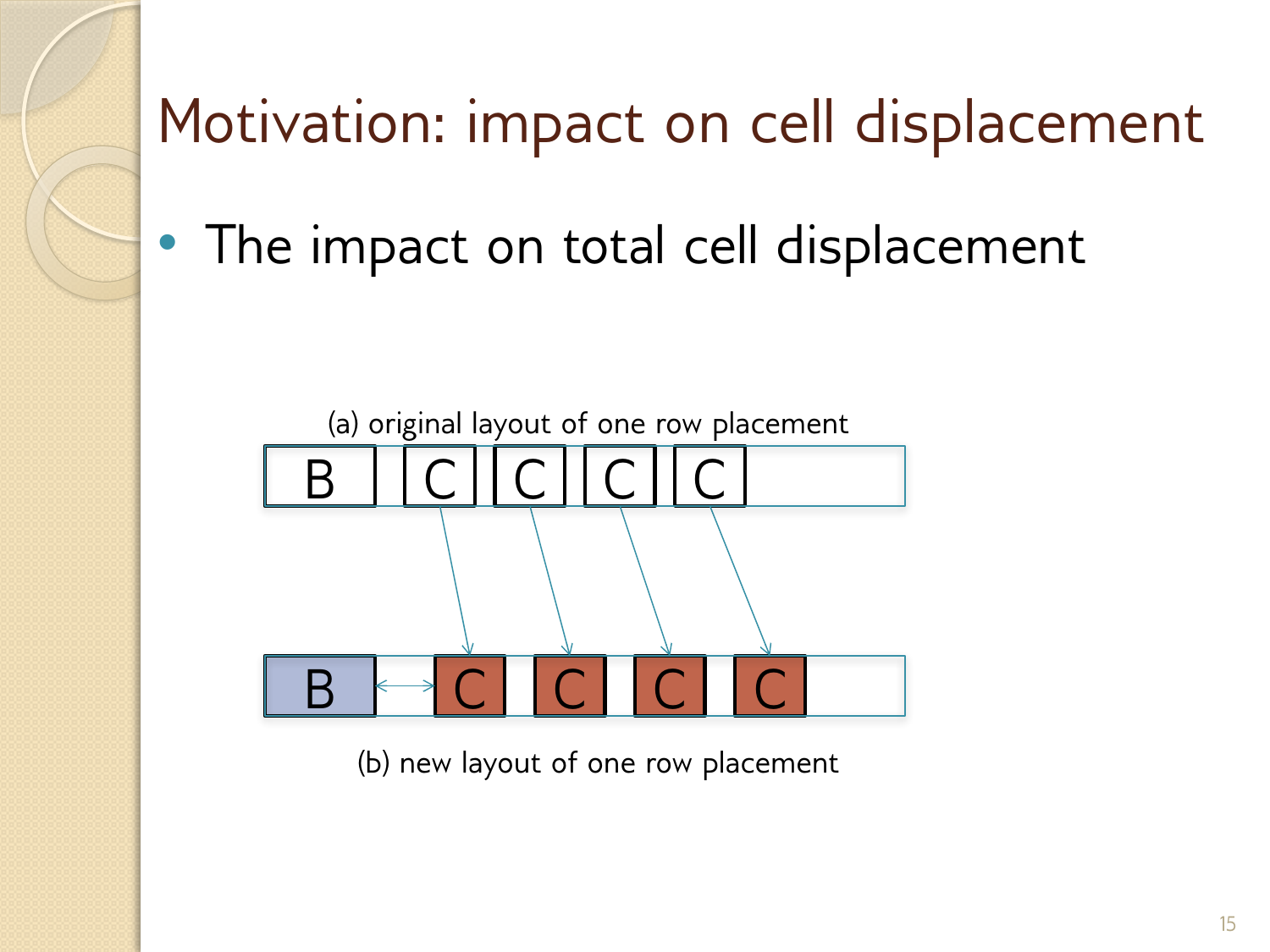

# Motivation: impact on cell displacement
The impact on total cell displacement

	   (a) original layout of one row placement

                     (b) new layout of one row placement
B

C
C
C
C
B

C
C
C
C
15